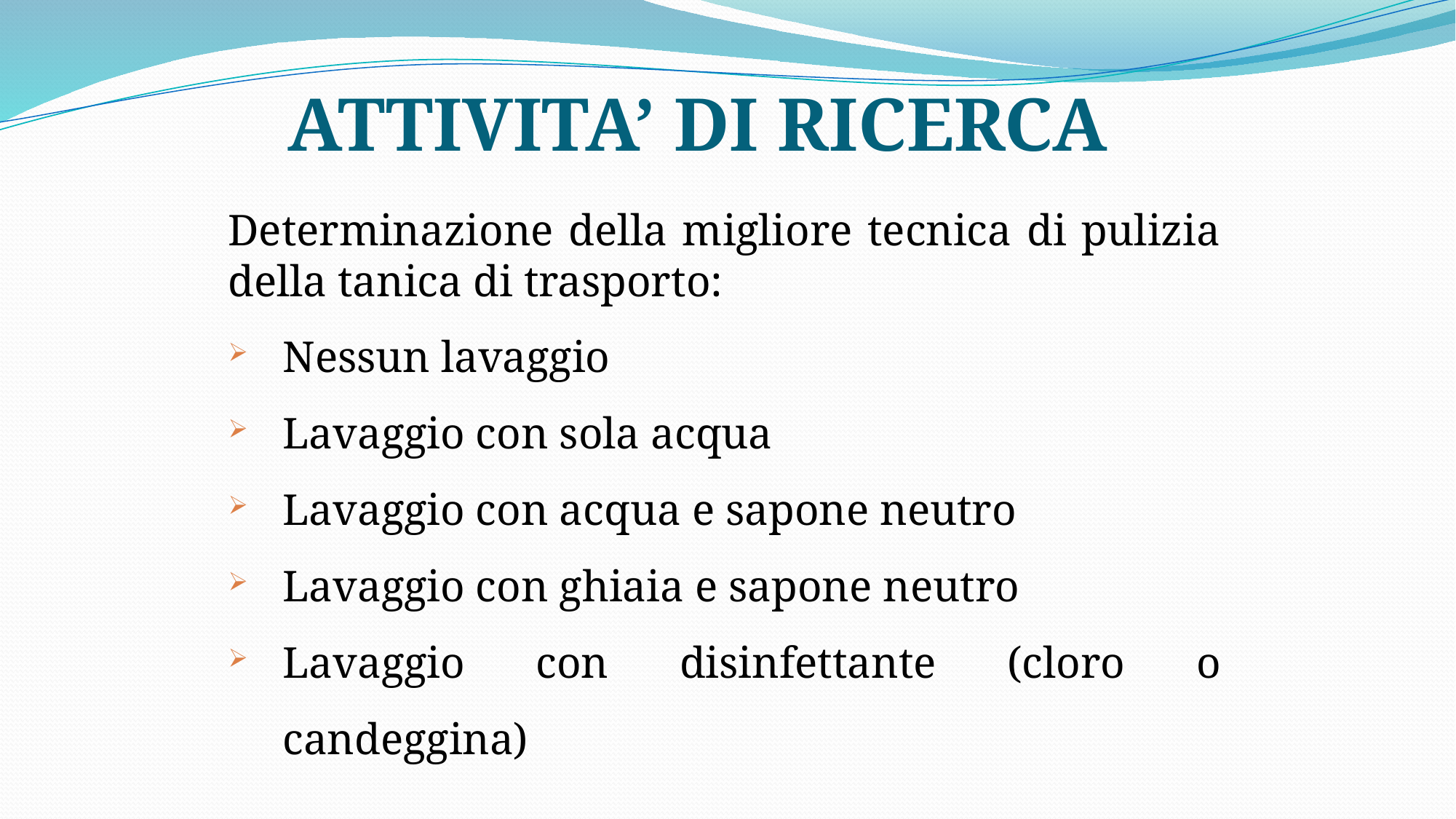

# Attivita’ di Ricerca
Determinazione della migliore tecnica di pulizia della tanica di trasporto:
Nessun lavaggio
Lavaggio con sola acqua
Lavaggio con acqua e sapone neutro
Lavaggio con ghiaia e sapone neutro
Lavaggio con disinfettante (cloro o candeggina)